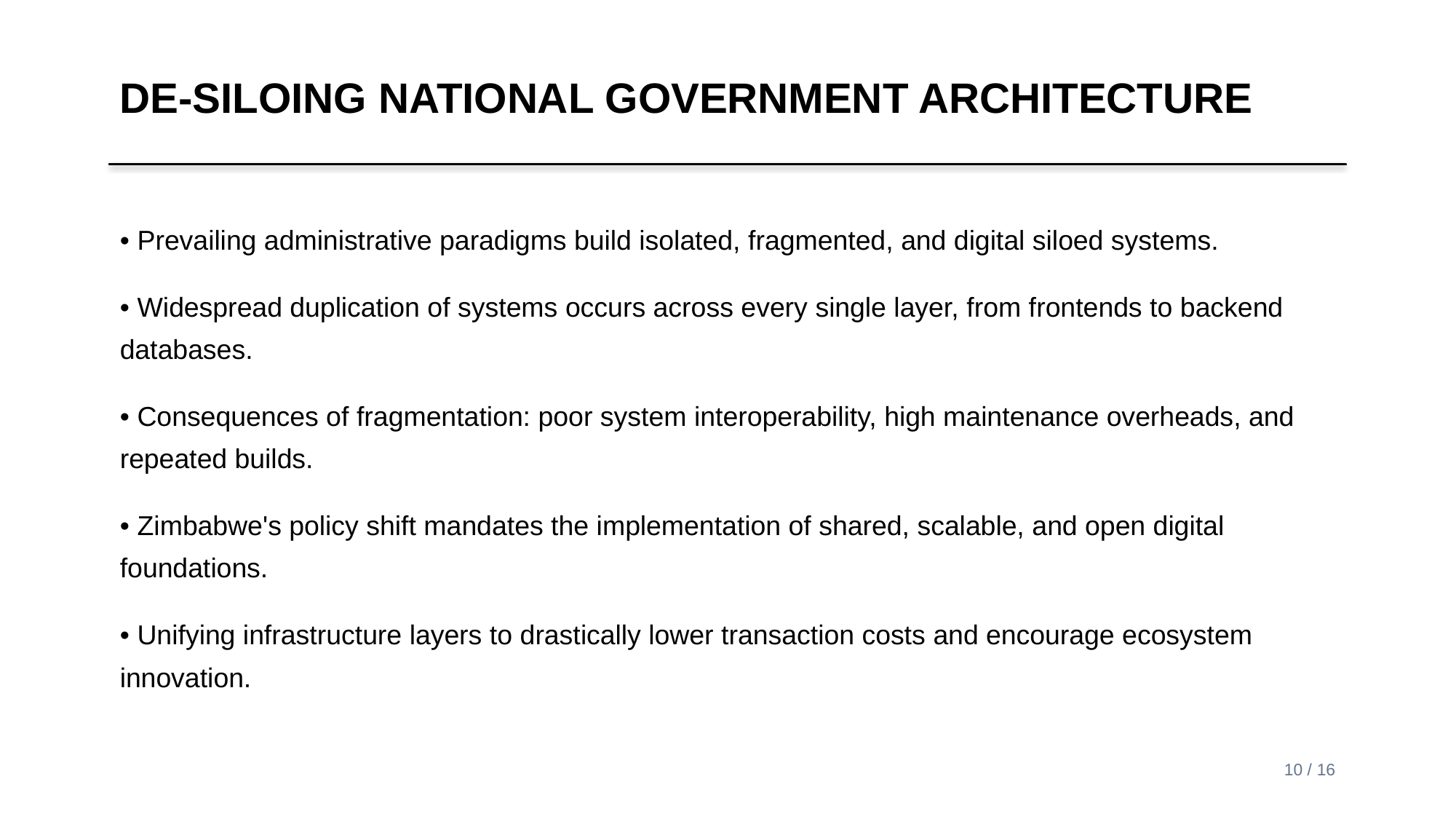

DE-SILOING NATIONAL GOVERNMENT ARCHITECTURE

• Prevailing administrative paradigms build isolated, fragmented, and digital siloed systems.
• Widespread duplication of systems occurs across every single layer, from frontends to backend databases.
• Consequences of fragmentation: poor system interoperability, high maintenance overheads, and repeated builds.
• Zimbabwe's policy shift mandates the implementation of shared, scalable, and open digital foundations.
• Unifying infrastructure layers to drastically lower transaction costs and encourage ecosystem innovation.
10 / 16